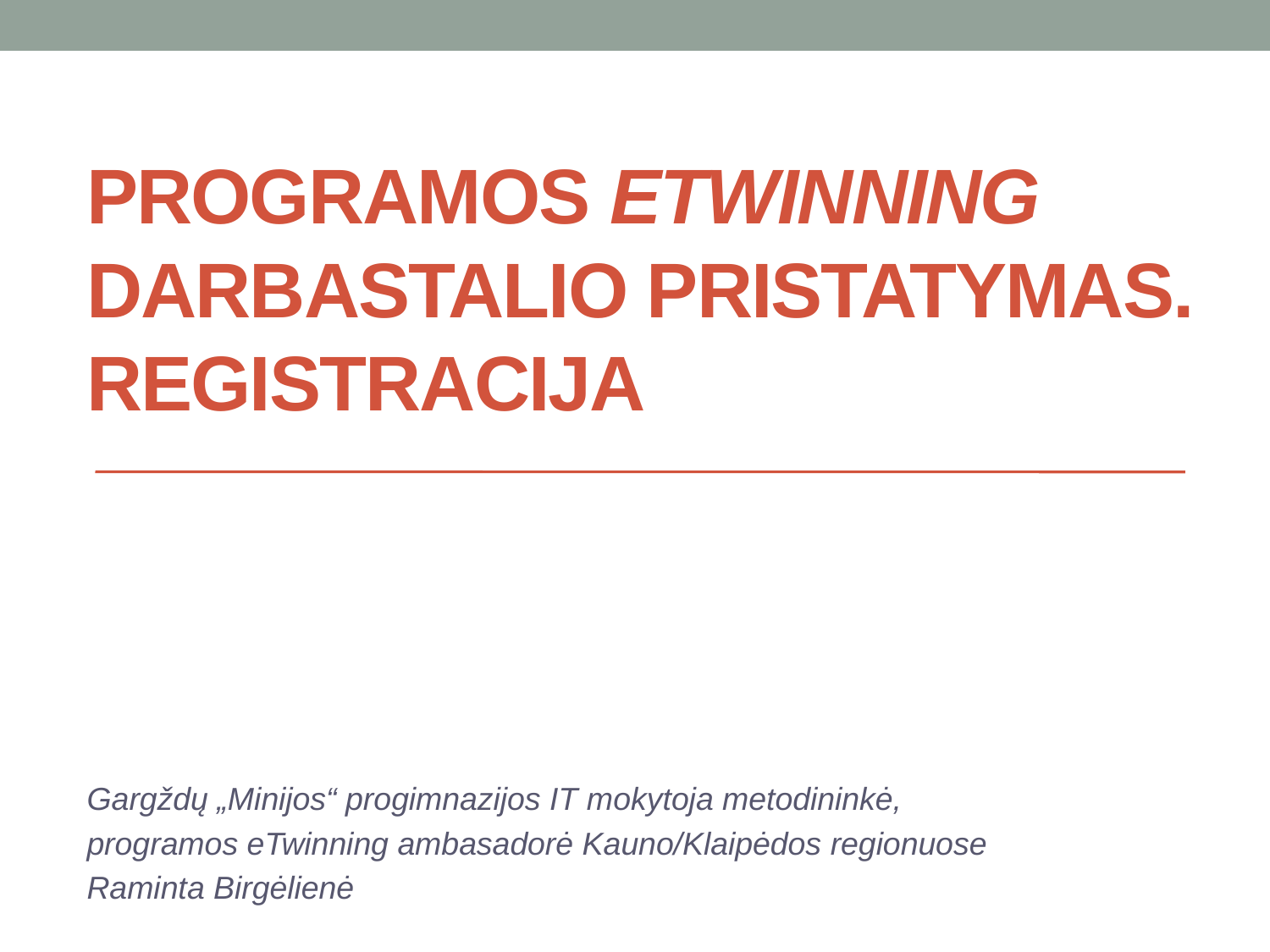

# Programos eTwinning darbastalio pristatymas. Registracija
Gargždų „Minijos“ progimnazijos IT mokytoja metodininkė,
programos eTwinning ambasadorė Kauno/Klaipėdos regionuose
Raminta Birgėlienė